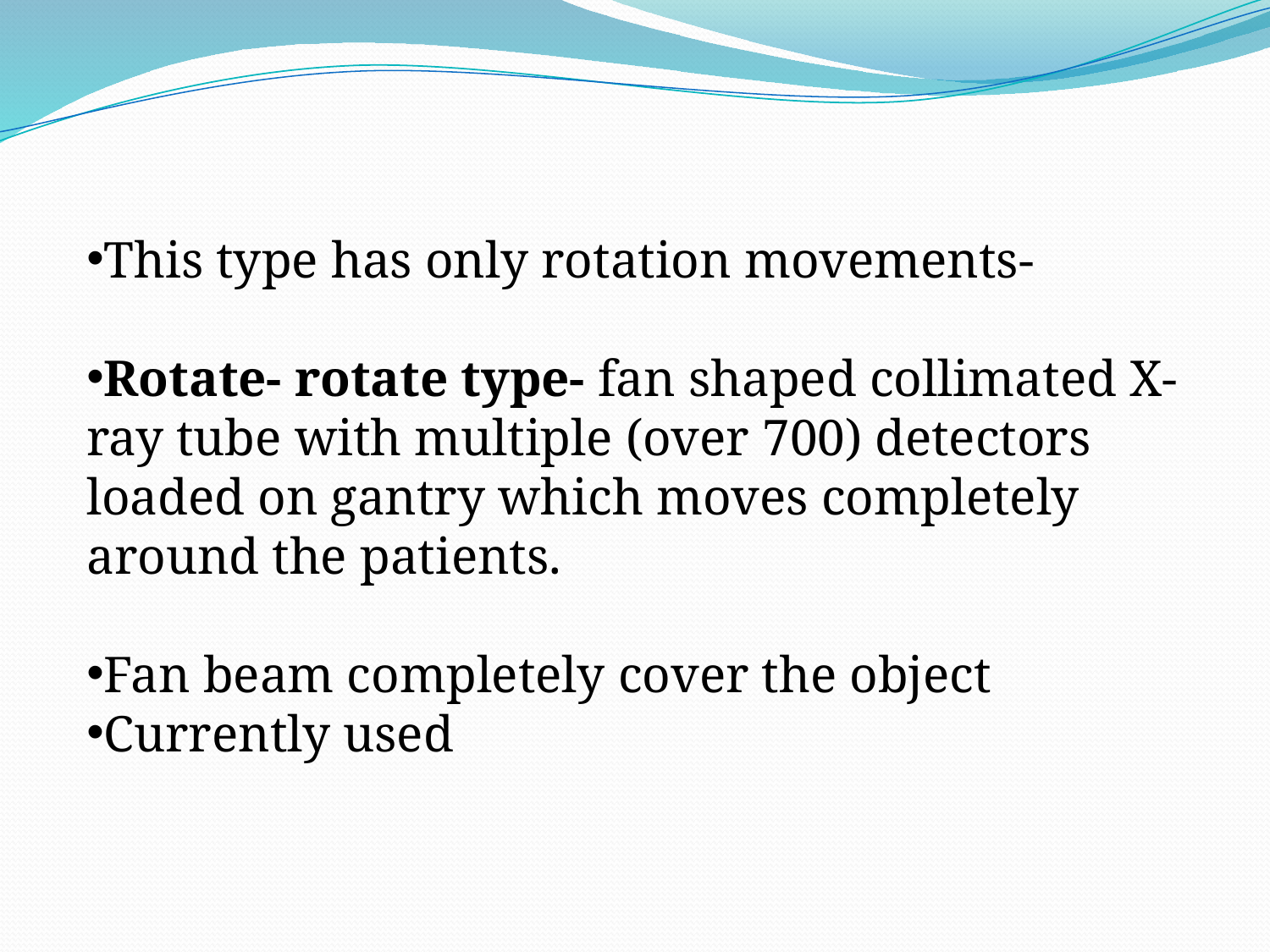

This type has only rotation movements-

Rotate- rotate type- fan shaped collimated X-ray tube with multiple (over 700) detectors
loaded on gantry which moves completely around the patients.

Fan beam completely cover the object
Currently used